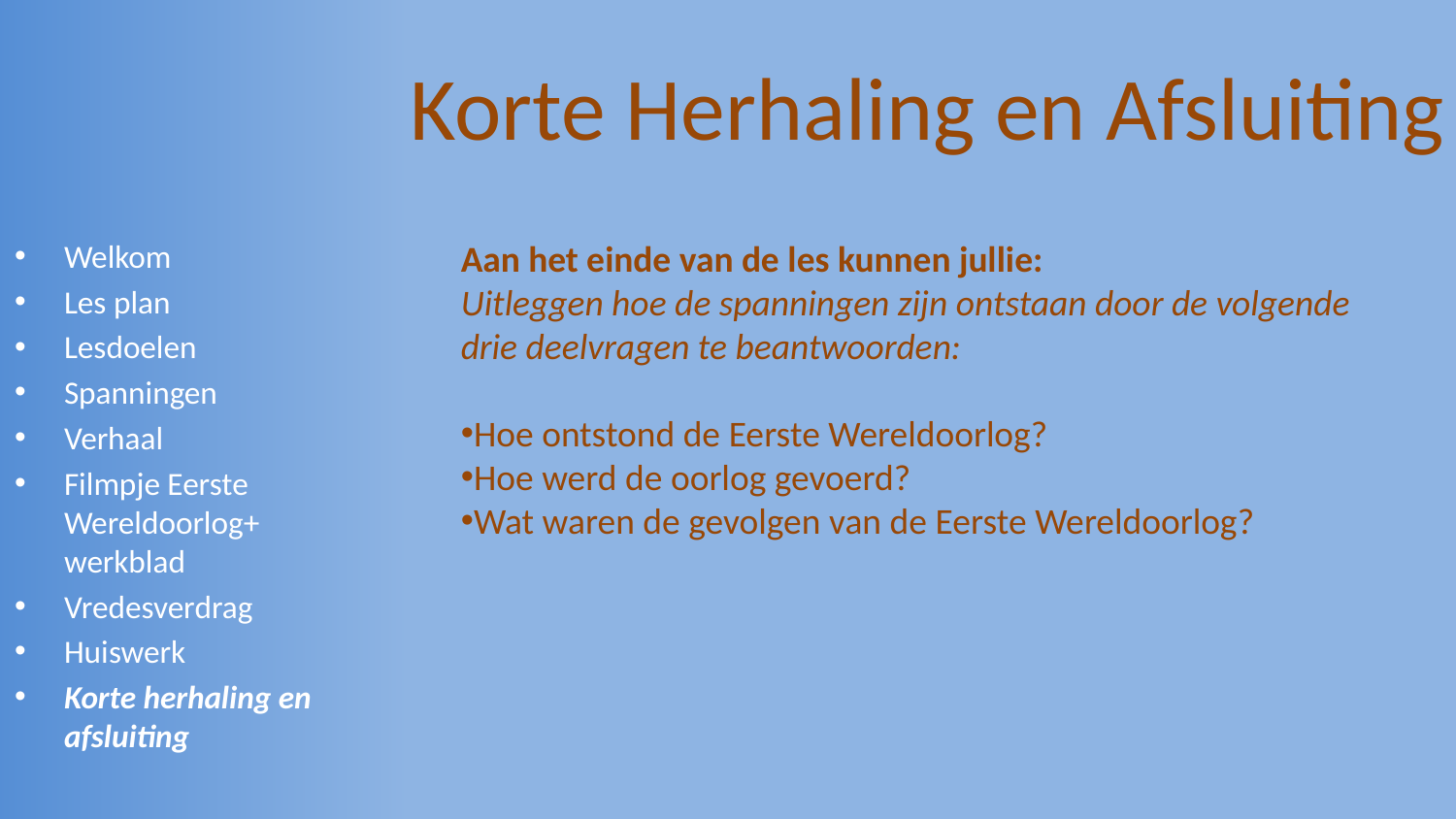

# Korte Herhaling en Afsluiting
Aan het einde van de les kunnen jullie:
Uitleggen hoe de spanningen zijn ontstaan door de volgende
drie deelvragen te beantwoorden:

Hoe ontstond de Eerste Wereldoorlog?
Hoe werd de oorlog gevoerd?
Wat waren de gevolgen van de Eerste Wereldoorlog?
Welkom
Les plan
Lesdoelen
Spanningen
Verhaal
Filmpje Eerste Wereldoorlog+ werkblad
Vredesverdrag
Huiswerk
Korte herhaling en afsluiting